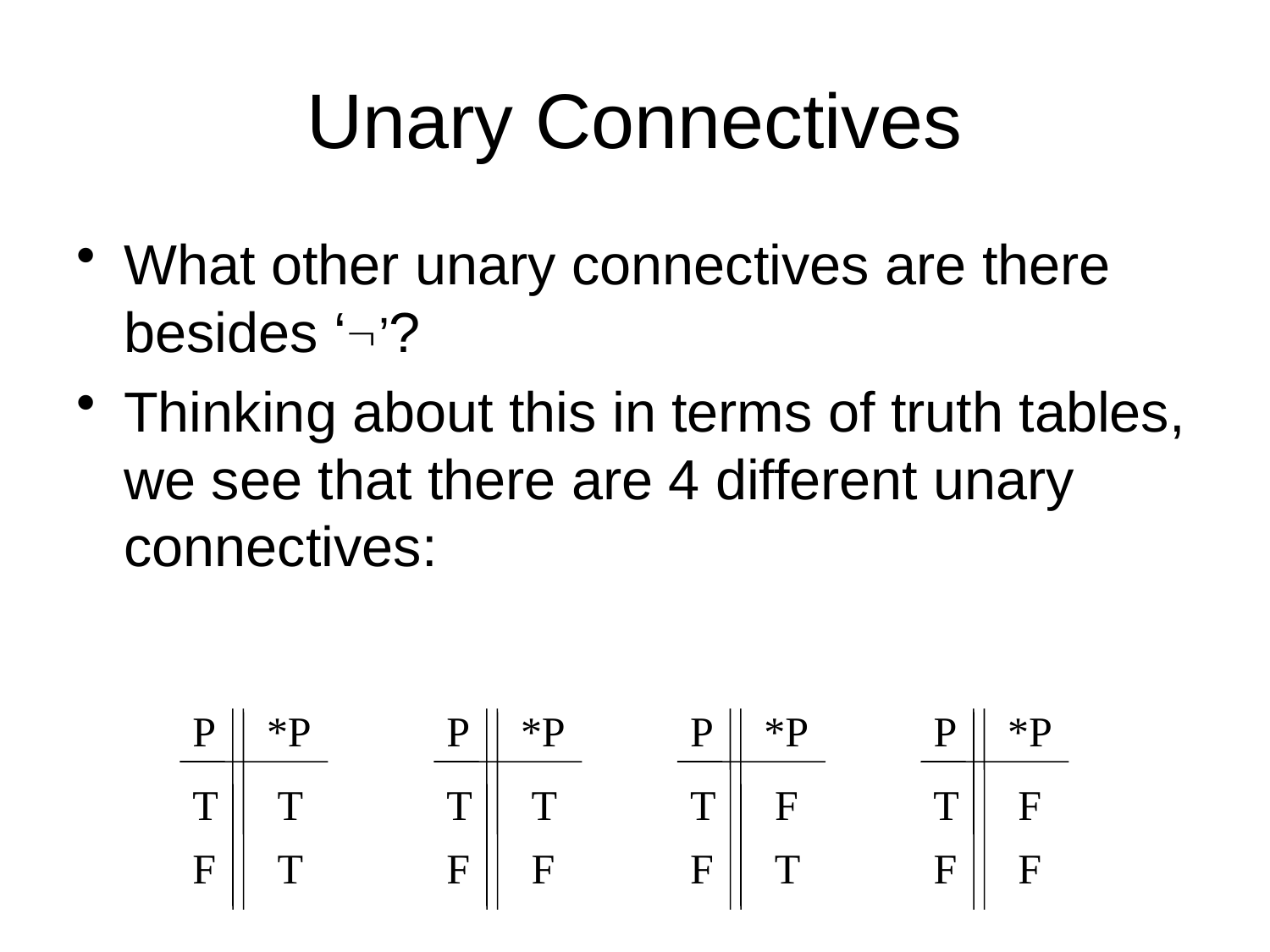

# Unary Connectives
What other unary connectives are there besides ‘¬’?
Thinking about this in terms of truth tables, we see that there are 4 different unary connectives:
P
*P
P
*P
P
*P
P
*P

T
T
T
T
T
F
T
F
F
T
F
F
F
T
F
F